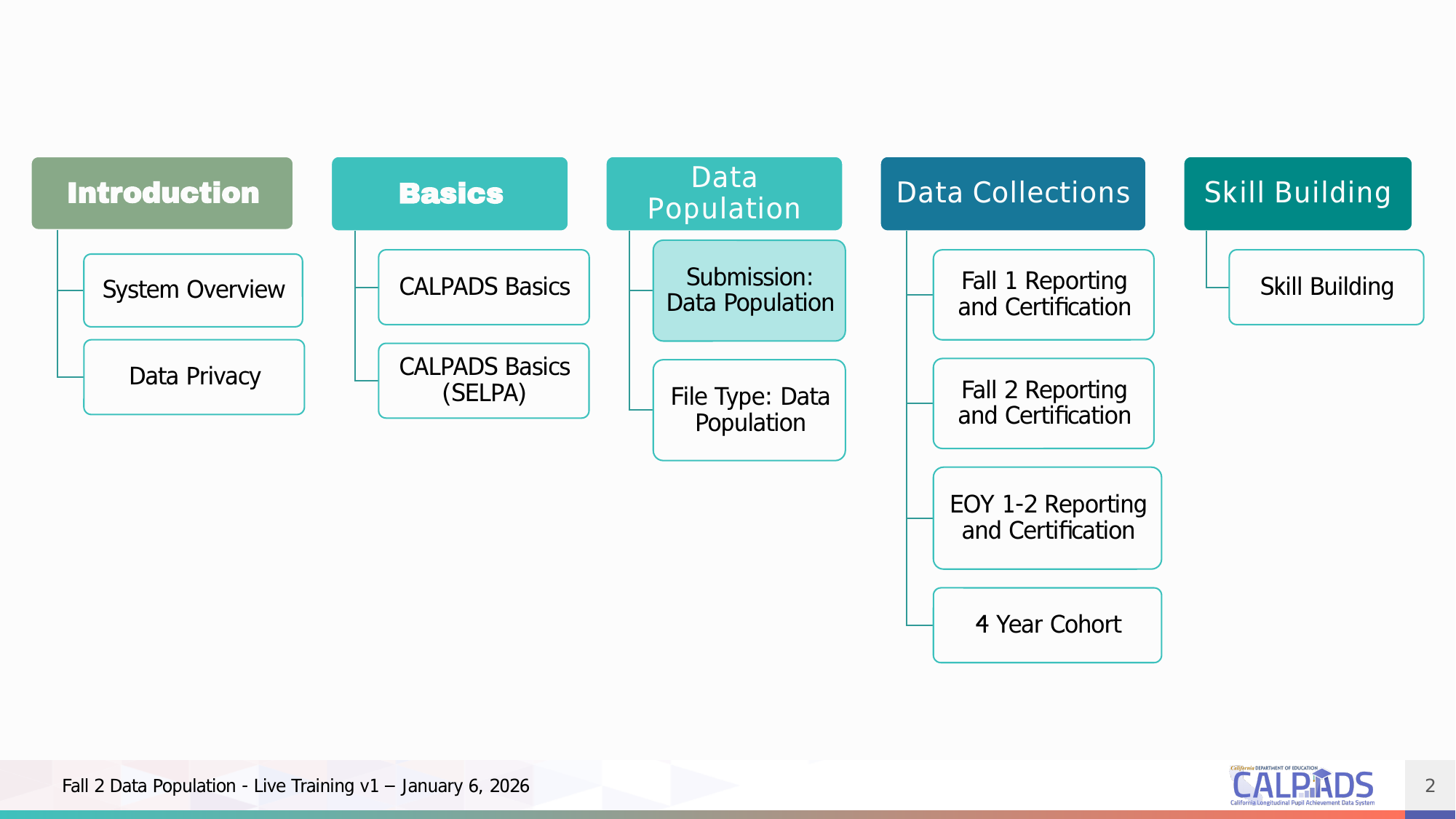

Introduction
System Overview
Data Privacy
Basics
CALPADS Basics
CALPADS Basics (SELPA)
Data Population
Submission: Data Population
File Type: Data Population
Data Collections
Fall 1 Reporting and Certification
Fall 2 Reporting and Certification
EOY 1-2 Reporting and Certification
4 Year Cohort
Skill Building
Skill Building
2
Fall 2 Data Population - Live Training v1 – January 6, 2026